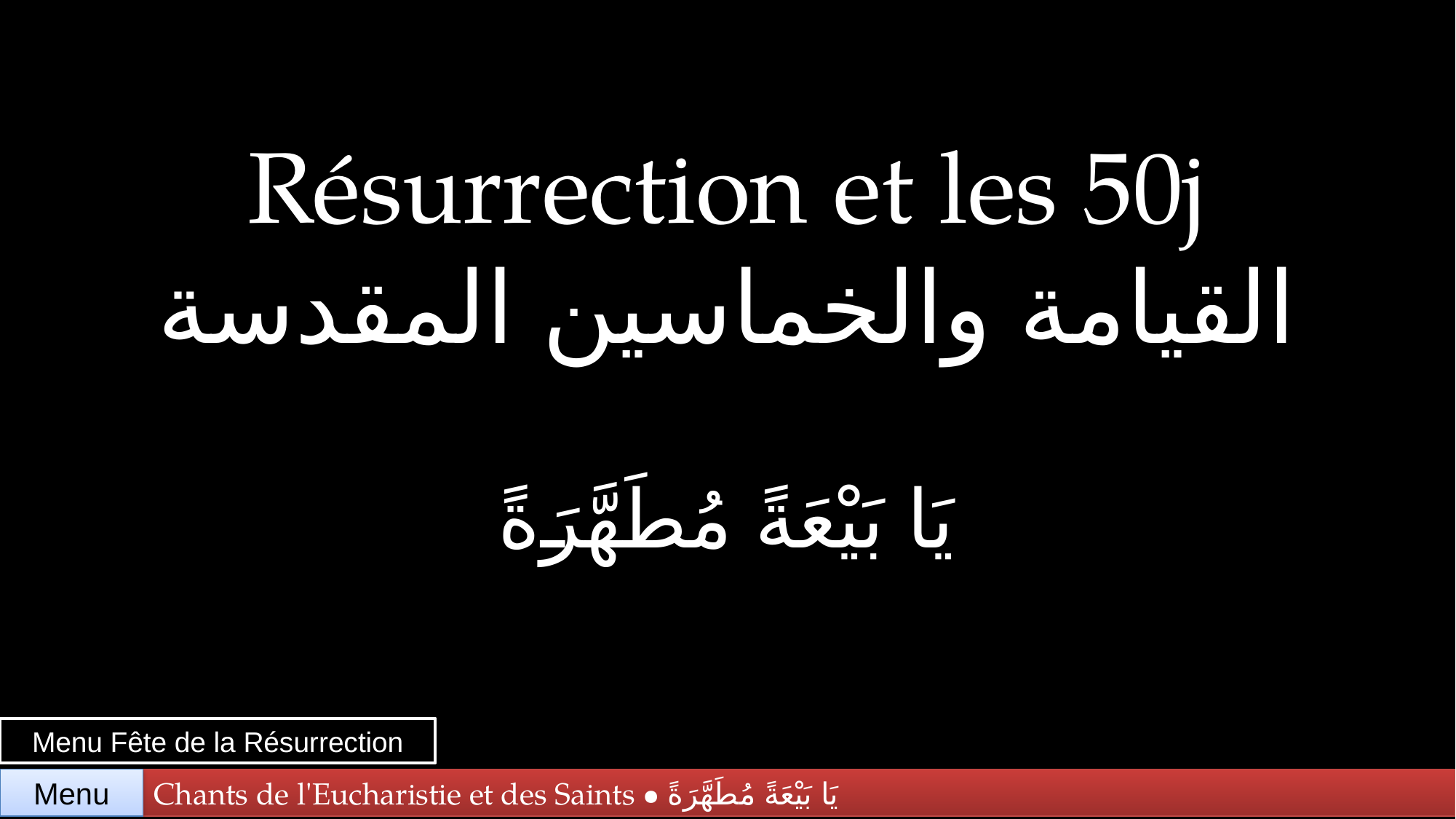

Résurrection et les 50j
القيامة والخماسين المقدسة
Chant…
يَا بَيْعَةً مُطَهَّرَةً
Menu Fête de la Résurrection
Chants de l'Eucharistie et des Saints • يَا بَيْعَةً مُطَهَّرَةً
Menu